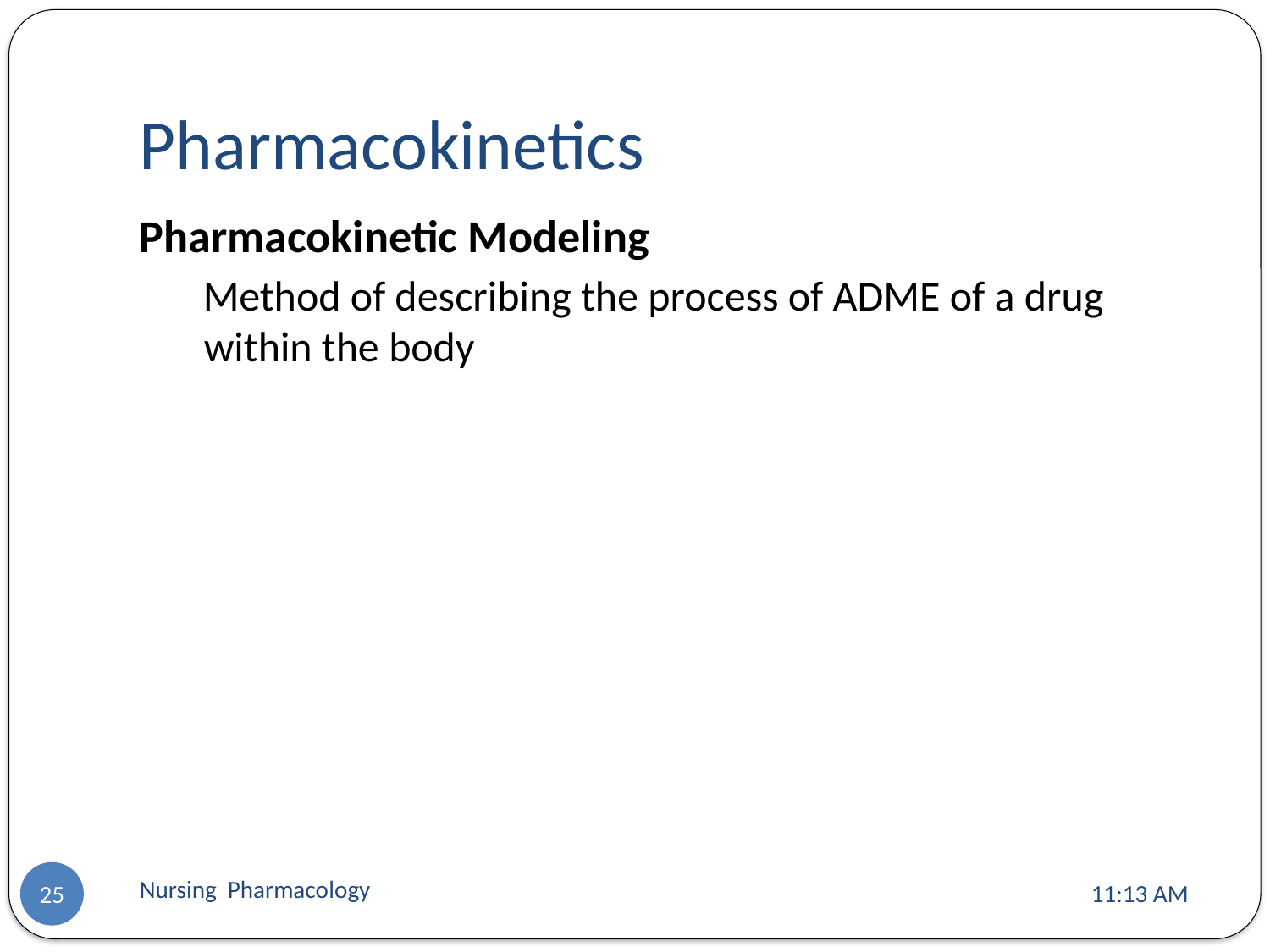

# Pharmacokinetics
Pharmacokinetic Modeling
Method of describing the process of ADME of a drug within the body

Nursing  Pharmacology
11:13 AM
25